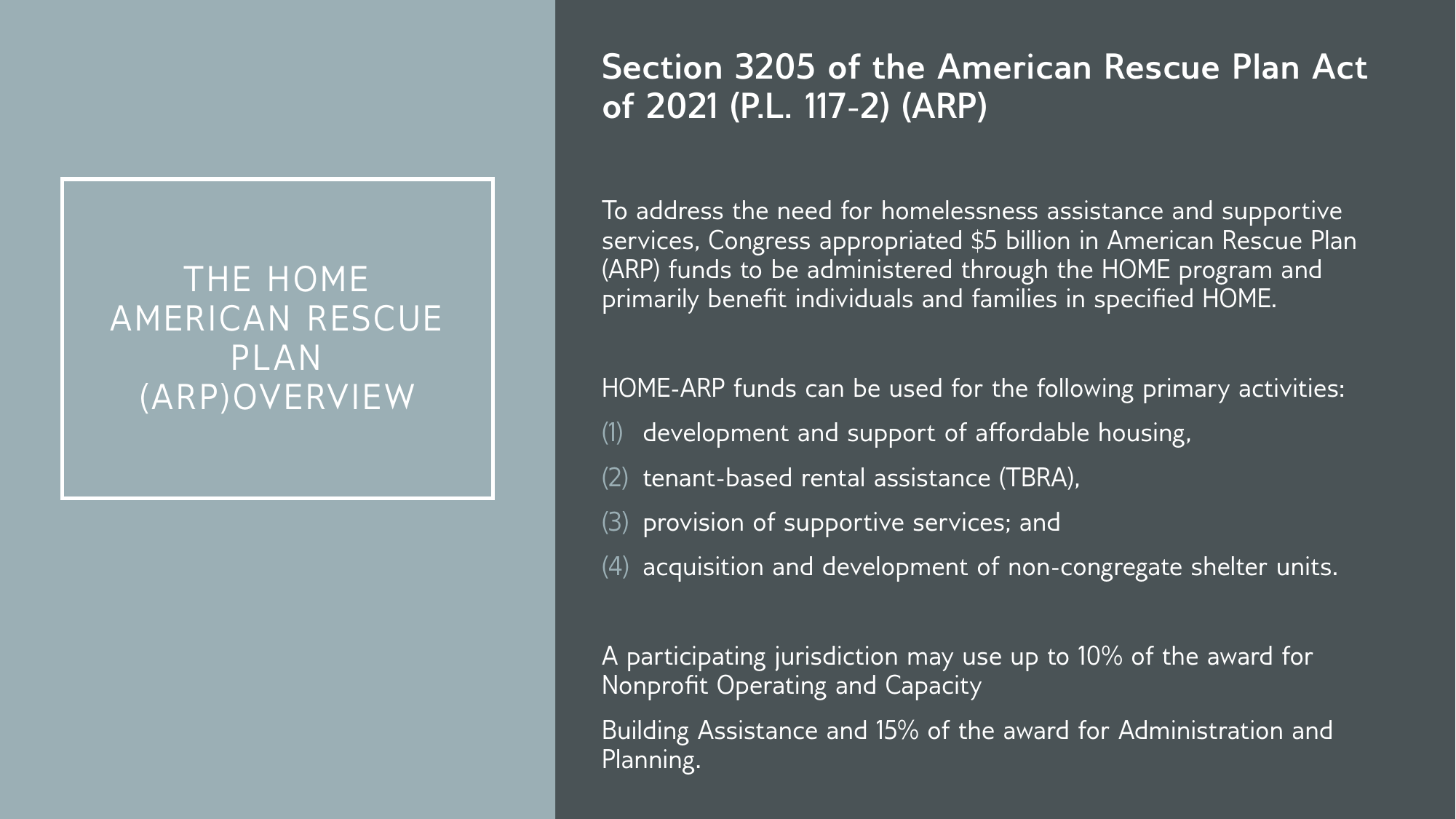

Section 3205 of the American Rescue Plan Act of 2021 (P.L. 117-2) (ARP)

To address the need for homelessness assistance and supportive services, Congress appropriated $5 billion in American Rescue Plan (ARP) funds to be administered through the HOME program and primarily benefit individuals and families in specified HOME.

HOME-ARP funds can be used for the following primary activities:
development and support of affordable housing,
tenant-based rental assistance (TBRA),
provision of supportive services; and
acquisition and development of non-congregate shelter units.

A participating jurisdiction may use up to 10% of the award for Nonprofit Operating and Capacity
Building Assistance and 15% of the award for Administration and Planning.
# The Home American Rescue Plan (ARP)Overview